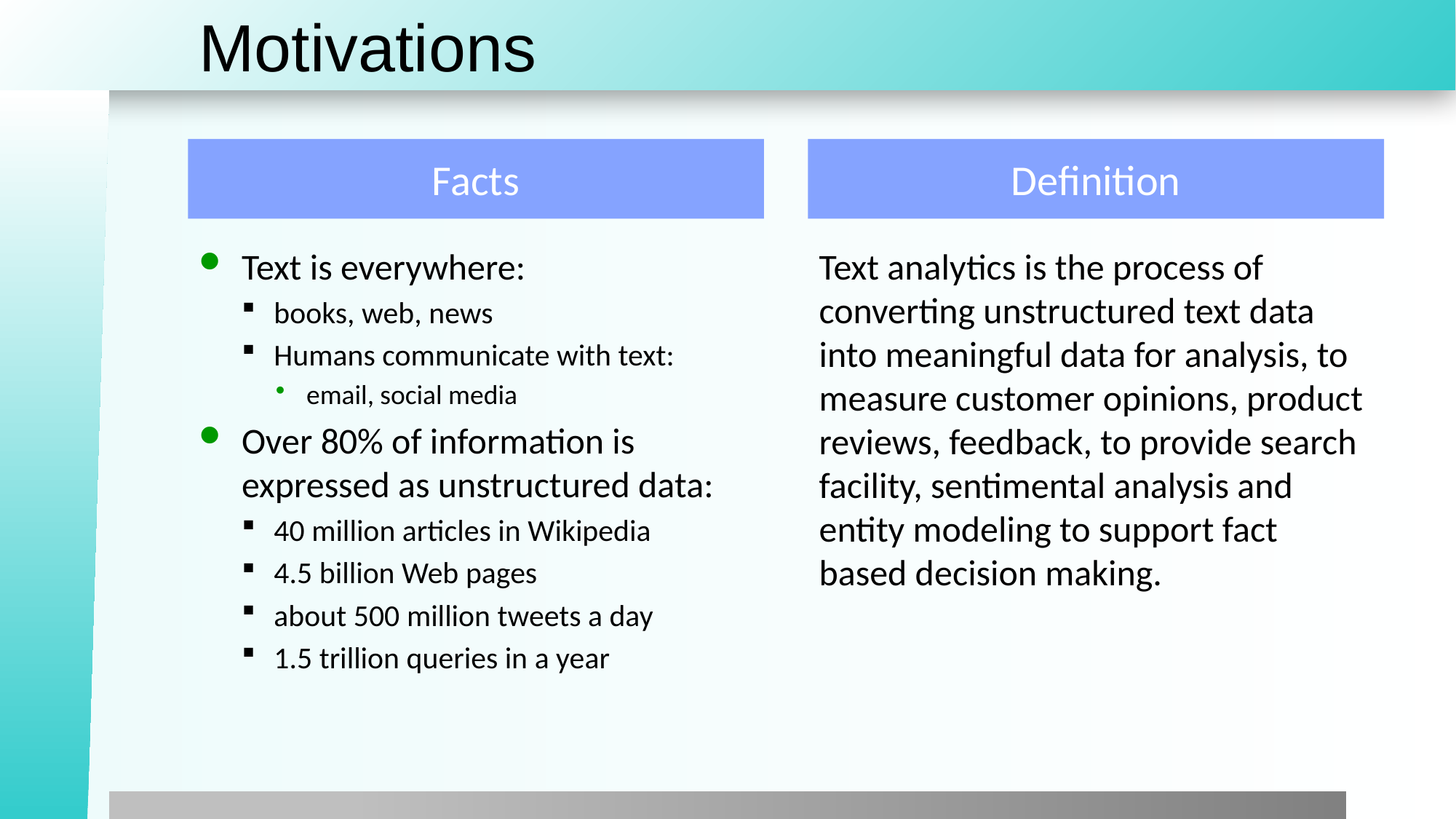

# Motivations
Facts
Definition
Text is everywhere:
books, web, news
Humans communicate with text:
email, social media
Over 80% of information is expressed as unstructured data:
40 million articles in Wikipedia
4.5 billion Web pages
about 500 million tweets a day
1.5 trillion queries in a year

Text analytics is the process of converting unstructured text data into meaningful data for analysis, to measure customer opinions, product reviews, feedback, to provide search facility, sentimental analysis and entity modeling to support fact based decision making.